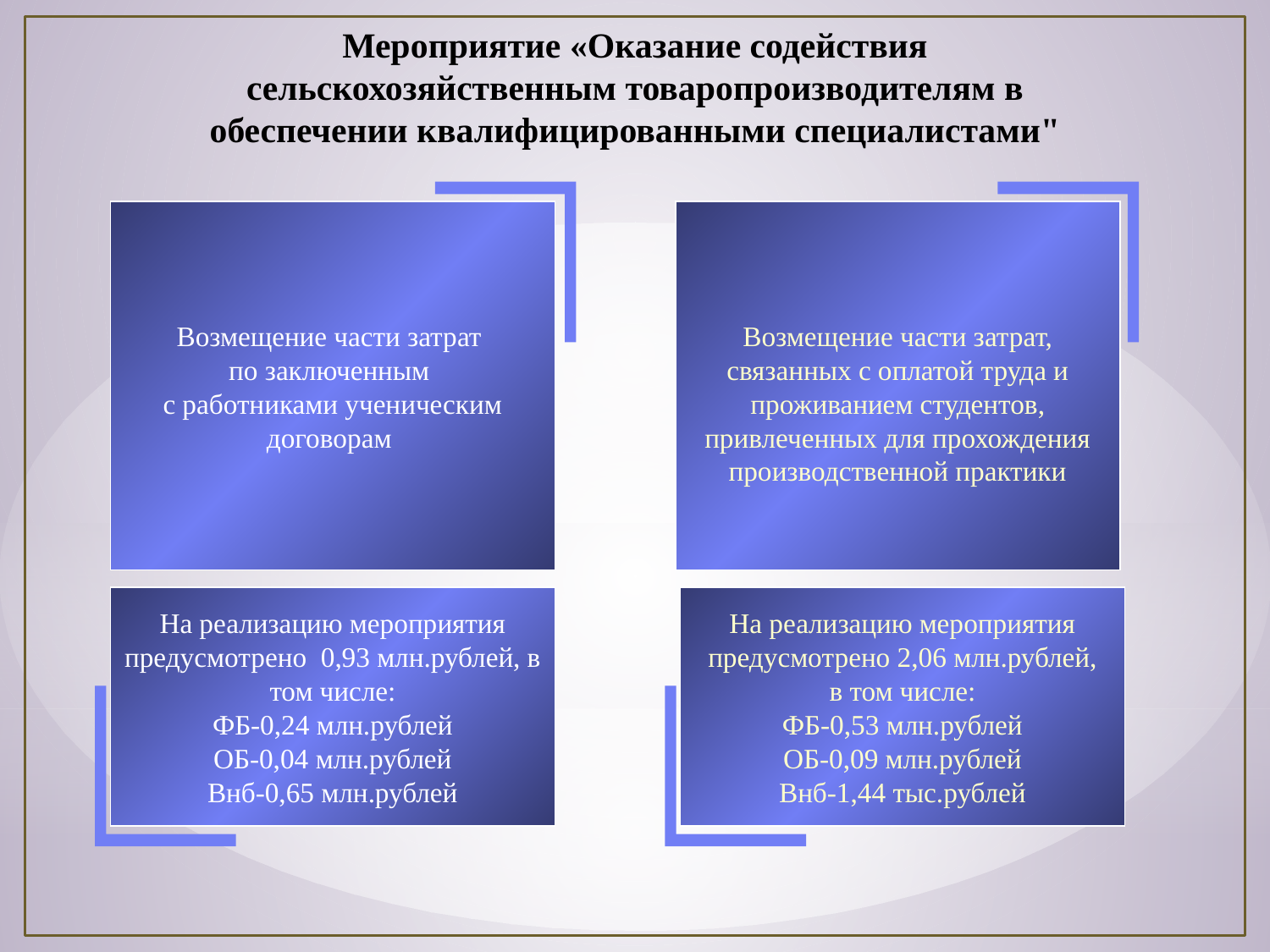

# Мероприятие «Оказание содействия сельскохозяйственным товаропроизводителям в обеспечении квалифицированными специалистами"

Возмещение части затрат
по заключенным
с работниками ученическим договорам

Возмещение части затрат, связанных с оплатой труда и проживанием студентов, привлеченных для прохождения производственной практики

На реализацию мероприятия предусмотрено  0,93 млн.рублей, в том числе:
ФБ-0,24 млн.рублей
ОБ-0,04 млн.рублей
Внб-0,65 млн.рублей

На реализацию мероприятия предусмотрено 2,06 млн.рублей,
в том числе:
ФБ-0,53 млн.рублей
ОБ-0,09 млн.рублей
Внб-1,44 тыс.рублей